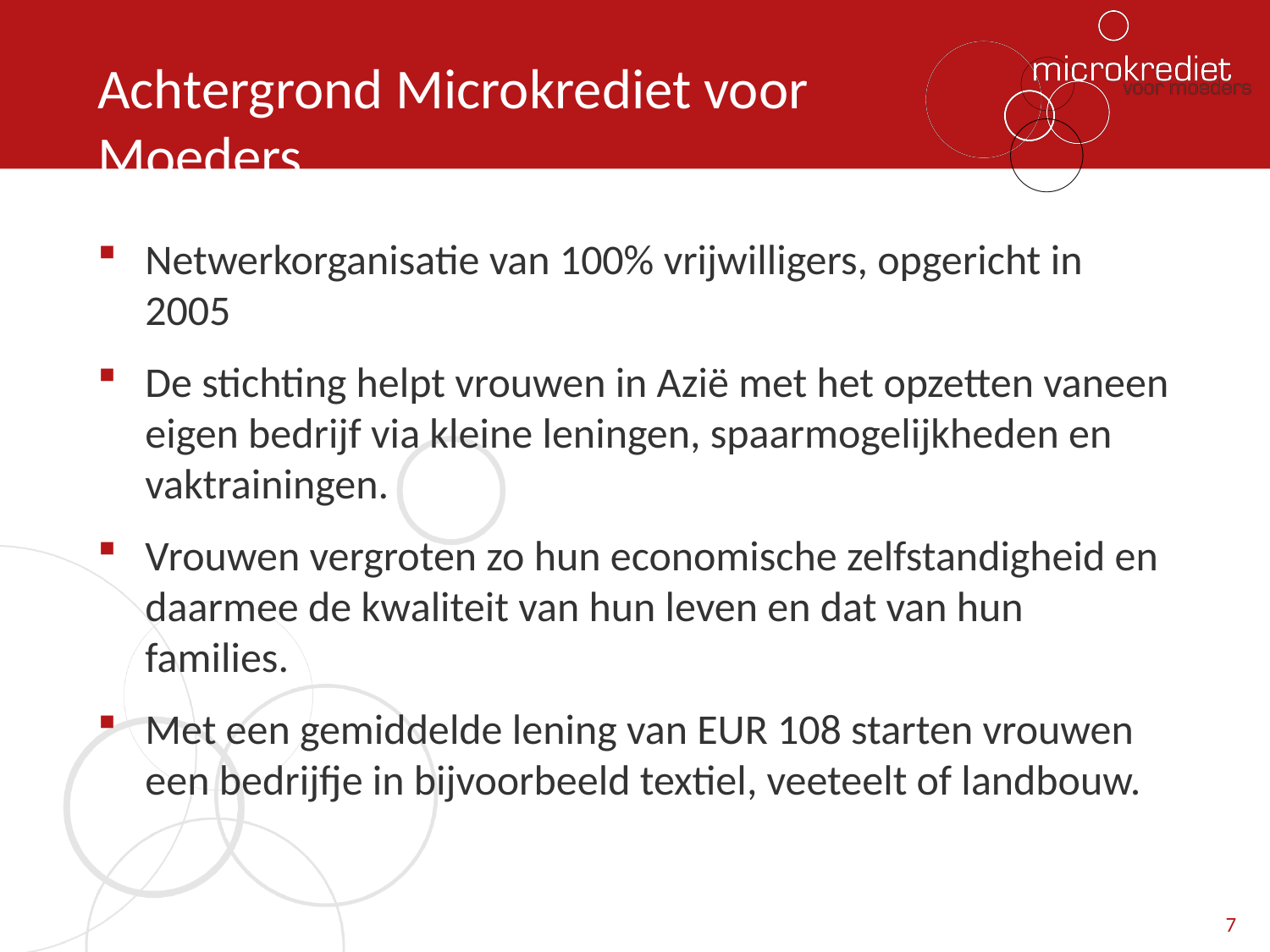

# Achtergrond Microkrediet voor Moeders
Netwerkorganisatie van 100% vrijwilligers, opgericht in 2005
De stichting helpt vrouwen in Azië met het opzetten vaneen eigen bedrijf via kleine leningen, spaarmogelijkheden en vaktrainingen.
Vrouwen vergroten zo hun economische zelfstandigheid en daarmee de kwaliteit van hun leven en dat van hun families.
Met een gemiddelde lening van EUR 108 starten vrouwen een bedrijfje in bijvoorbeeld textiel, veeteelt of landbouw.

 7